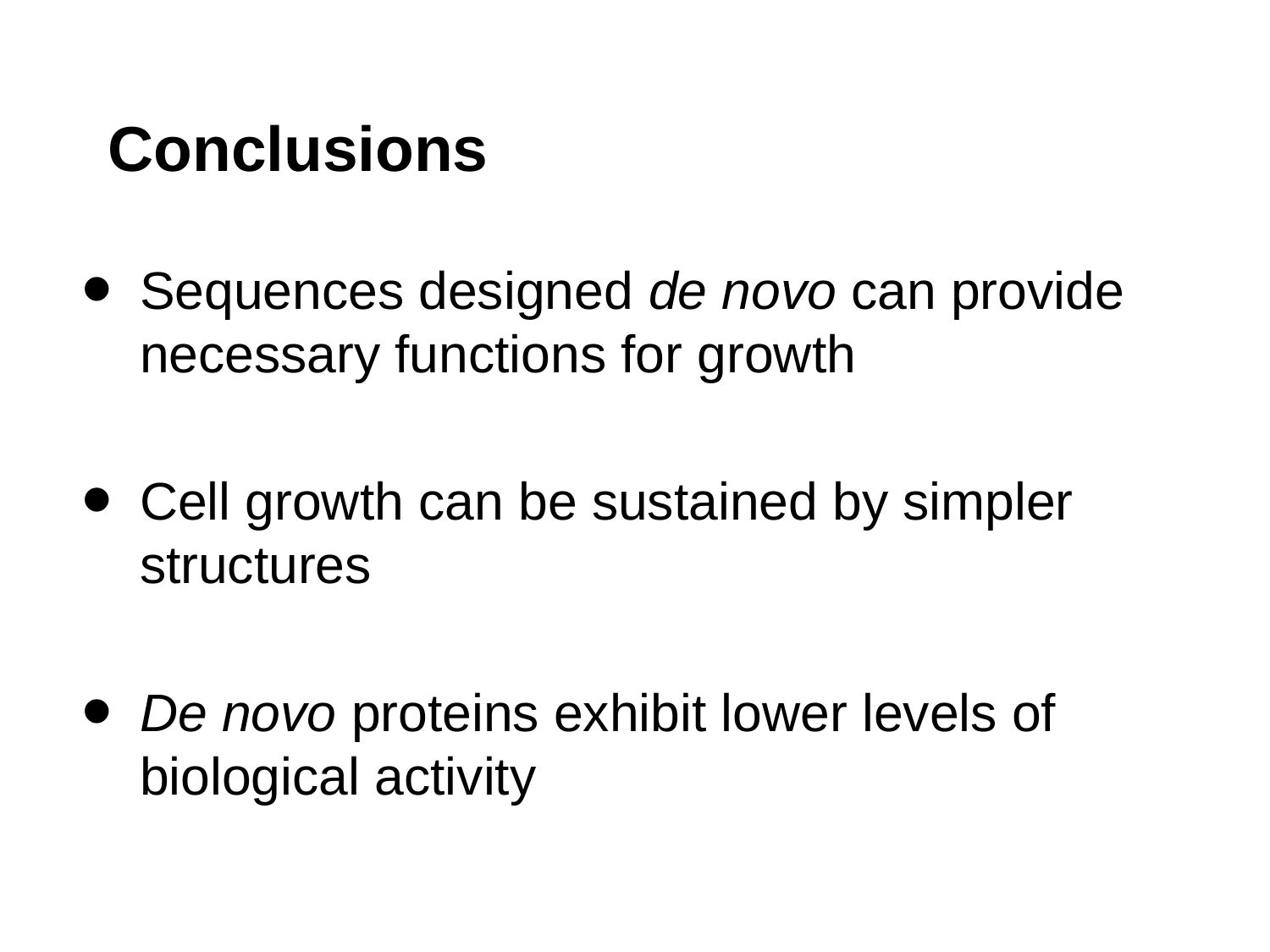

# Conclusions
Sequences designed de novo can provide necessary functions for growth

Cell growth can be sustained by simpler structures

De novo proteins exhibit lower levels of biological activity